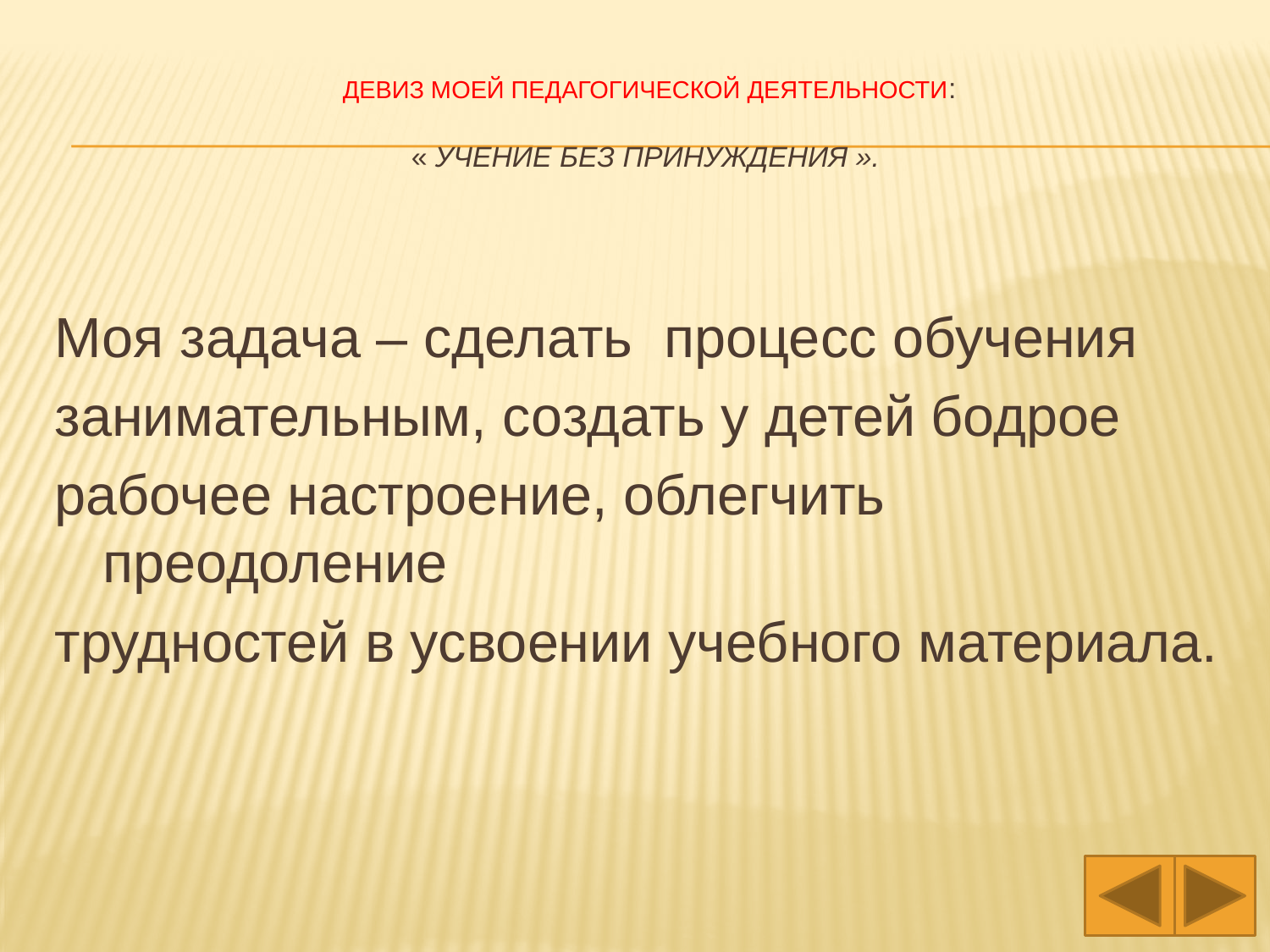

# Девиз моей педагогической деятельности: « Учение без принуждения ».

Моя задача – сделать  процесс обучения
занимательным, создать у детей бодрое
рабочее настроение, облегчить преодоление
трудностей в усвоении учебного материала.